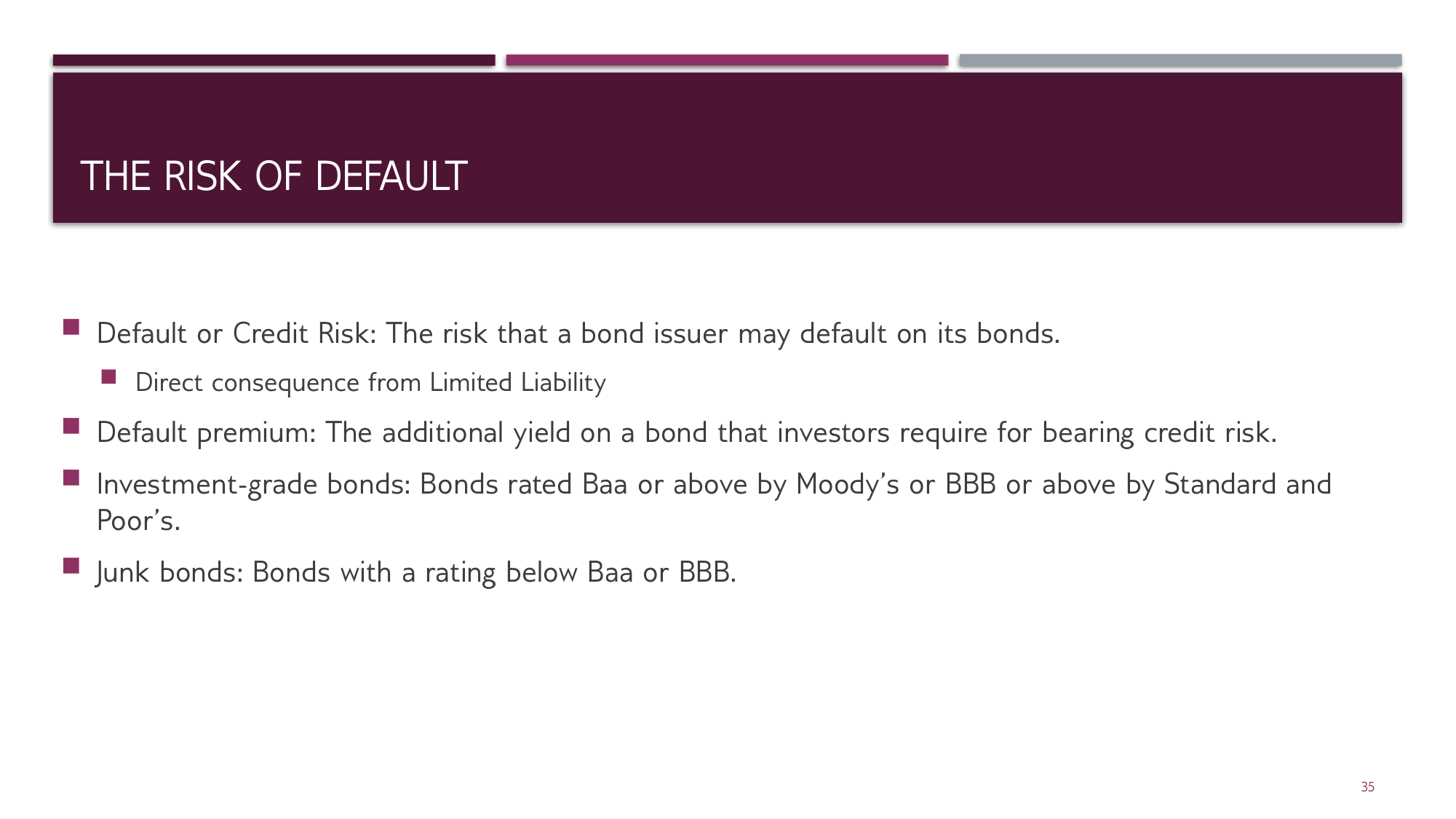

# The Risk of Default
Default or Credit Risk: The risk that a bond issuer may default on its bonds.
Direct consequence from Limited Liability
Default premium: The additional yield on a bond that investors require for bearing credit risk.
Investment-grade bonds: Bonds rated Baa or above by Moody’s or BBB or above by Standard and Poor’s.
Junk bonds: Bonds with a rating below Baa or BBB.

35